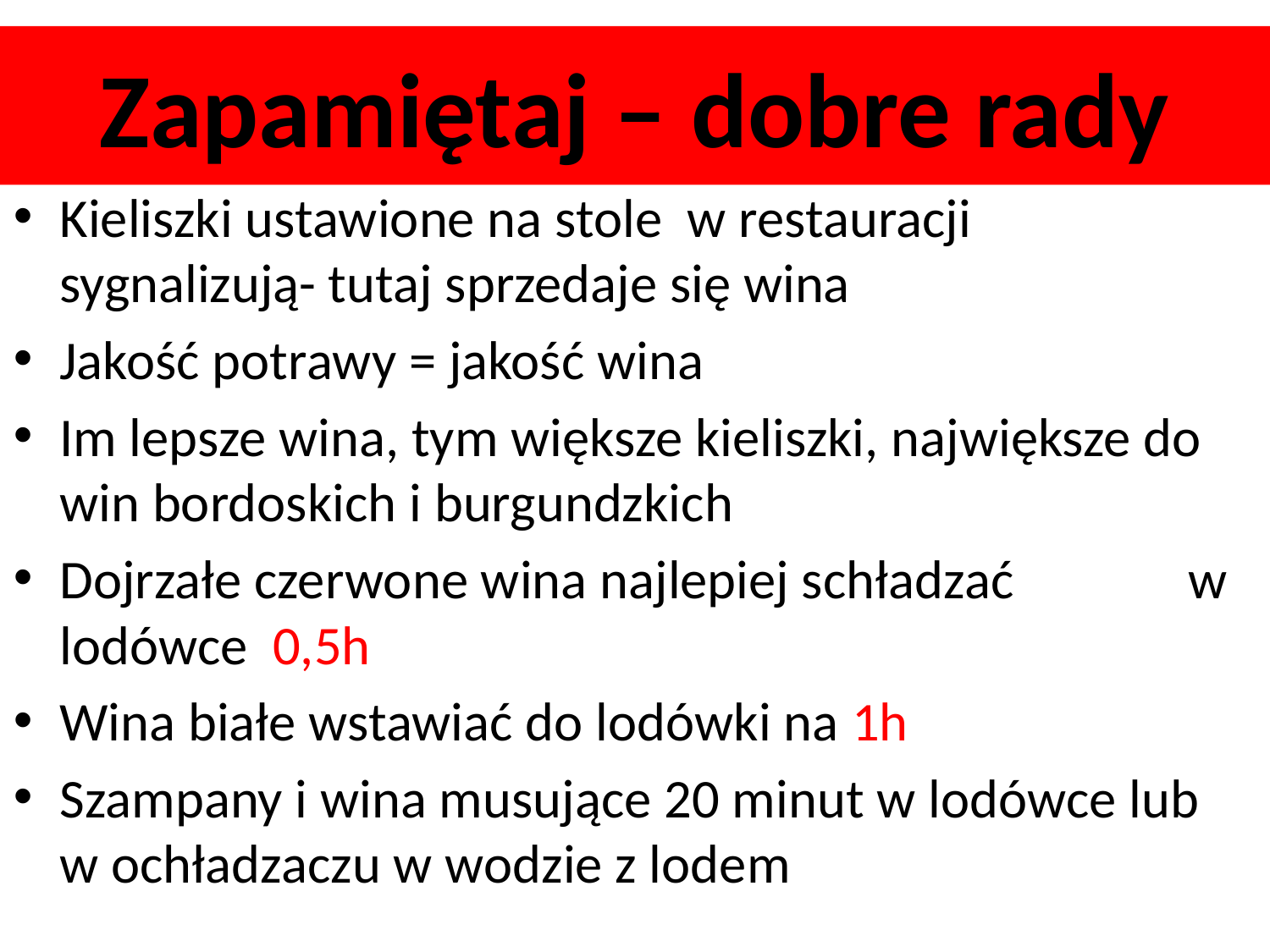

# Zapamiętaj – dobre rady
Kieliszki ustawione na stole  w restauracji sygnalizują- tutaj sprzedaje się wina
Jakość potrawy = jakość wina
Im lepsze wina, tym większe kieliszki, największe do win bordoskich i burgundzkich
Dojrzałe czerwone wina najlepiej schładzać              w lodówce  0,5h
Wina białe wstawiać do lodówki na 1h
Szampany i wina musujące 20 minut w lodówce lub w ochładzaczu w wodzie z lodem